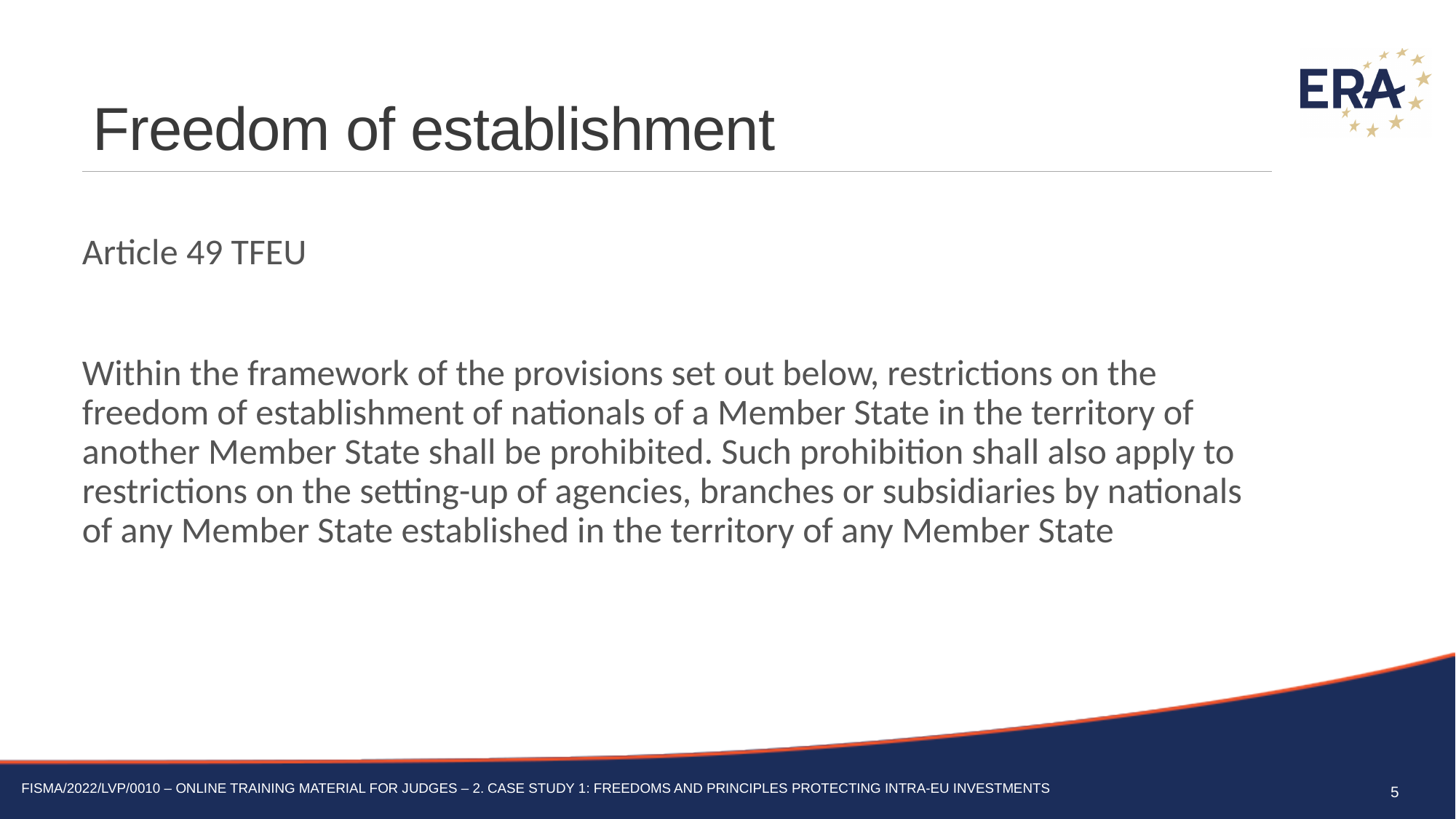

# Freedom of establishment
Article 49 TFEU

Within the framework of the provisions set out below, restrictions on the freedom of establishment of nationals of a Member State in the territory of another Member State shall be prohibited. Such prohibition shall also apply to restrictions on the setting-up of agencies, branches or subsidiaries by nationals of any Member State established in the territory of any Member State
5
FISMA/2022/LVP/0010 – Online training material for judges – 2. Case Study 1: Freedoms and principles protecting intra-EU investments